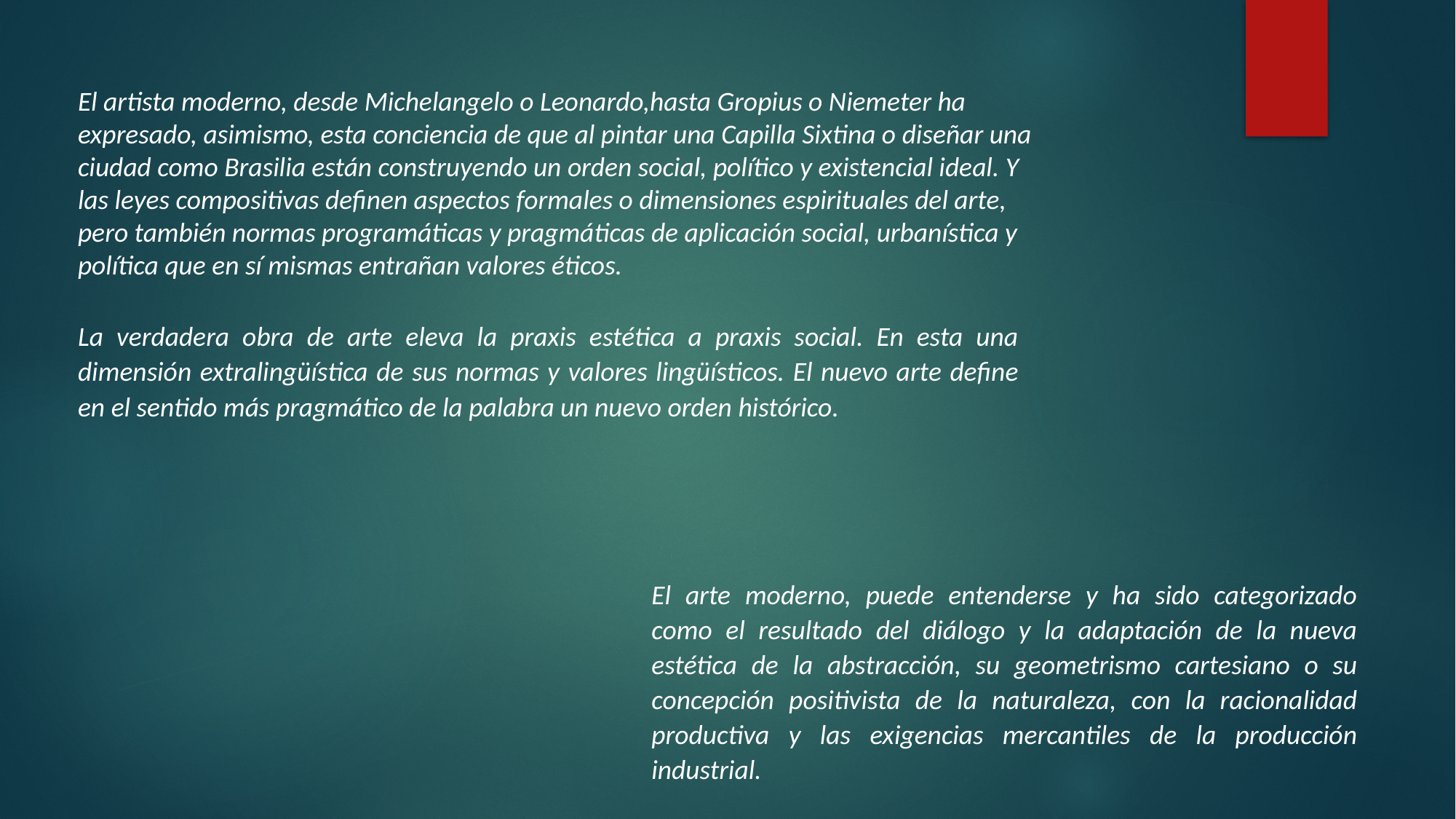

El artista moderno, desde Michelangelo o Leonardo,hasta Gropius o Niemeter ha expresado, asimismo, esta conciencia de que al pintar una Capilla Sixtina o diseñar una ciudad como Brasilia están construyendo un orden social, político y existencial ideal. Y las leyes compositivas definen aspectos formales o dimensiones espirituales del arte, pero también normas programáticas y pragmáticas de aplicación social, urbanística y política que en sí mismas entrañan valores éticos.
La verdadera obra de arte eleva la praxis estética a praxis social. En esta una dimensión extralingüística de sus normas y valores lingüísticos. El nuevo arte define en el sentido más pragmático de la palabra un nuevo orden histórico.
El arte moderno, puede entenderse y ha sido categorizado como el resultado del diálogo y la adaptación de la nueva estética de la abstracción, su geometrismo cartesiano o su concepción positivista de la naturaleza, con la racionalidad productiva y las exigencias mercantiles de la producción industrial.